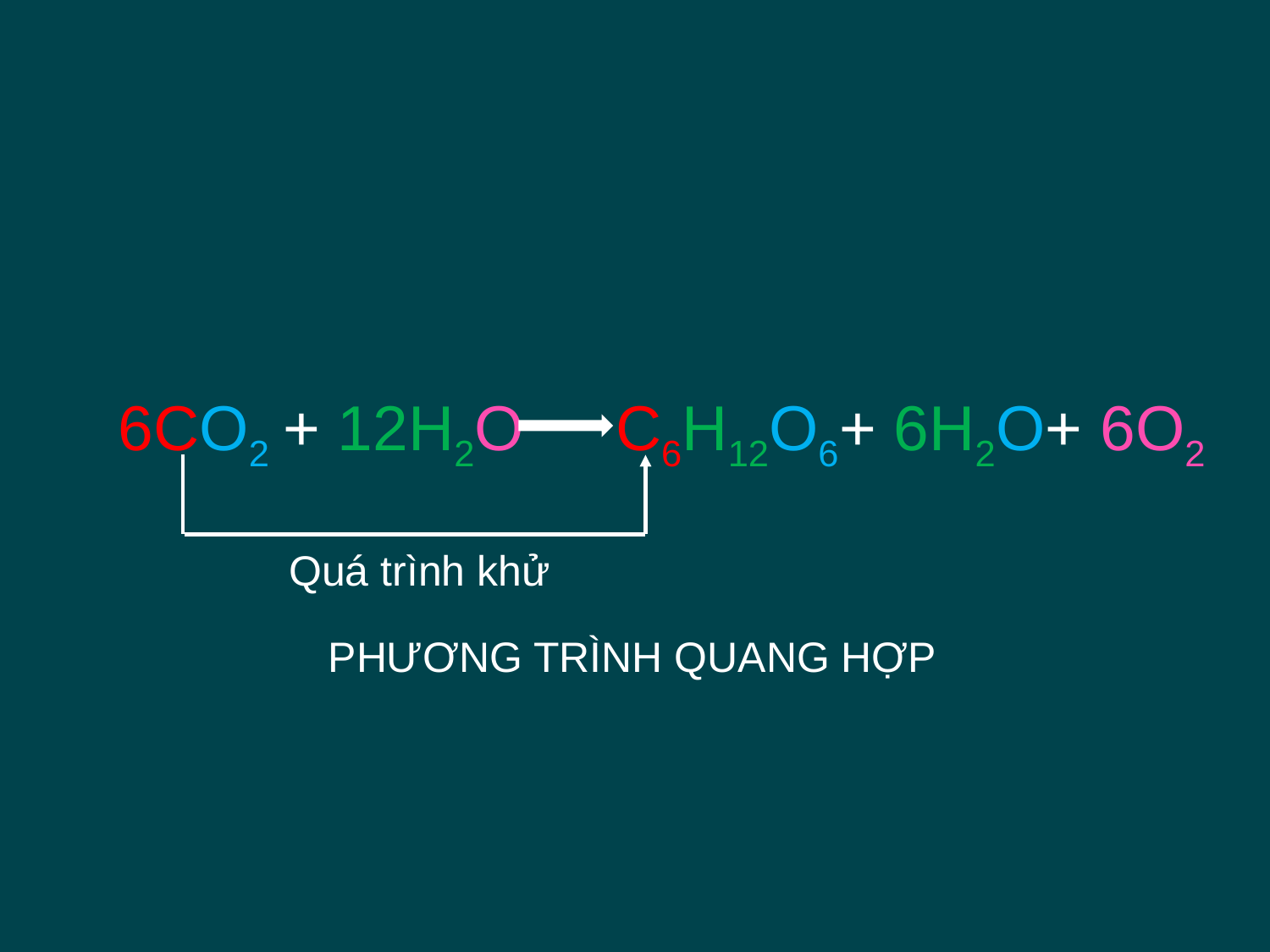

C6H12O6
+ 6H2O
+ 6O2
6CO2
+ 12H2O

Quá trình khử
PHƯƠNG TRÌNH QUANG HỢP